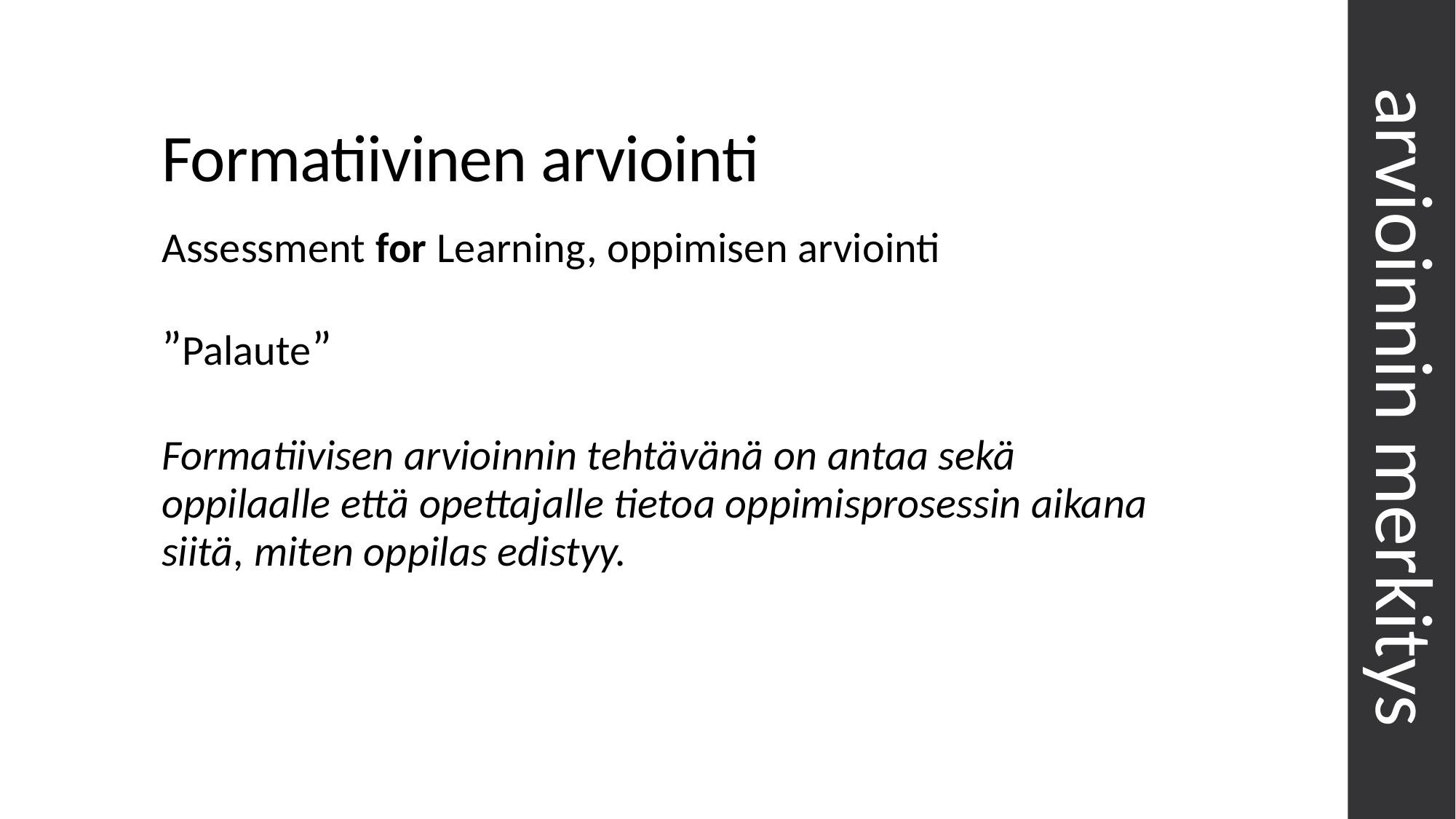

# Formatiivinen arviointi
Assessment for Learning, oppimisen arviointi
”Palaute”
Formatiivisen arvioinnin tehtävänä on antaa sekä oppilaalle että opettajalle tietoa oppimisprosessin aikana siitä, miten oppilas edistyy.

arvioinnin merkitys